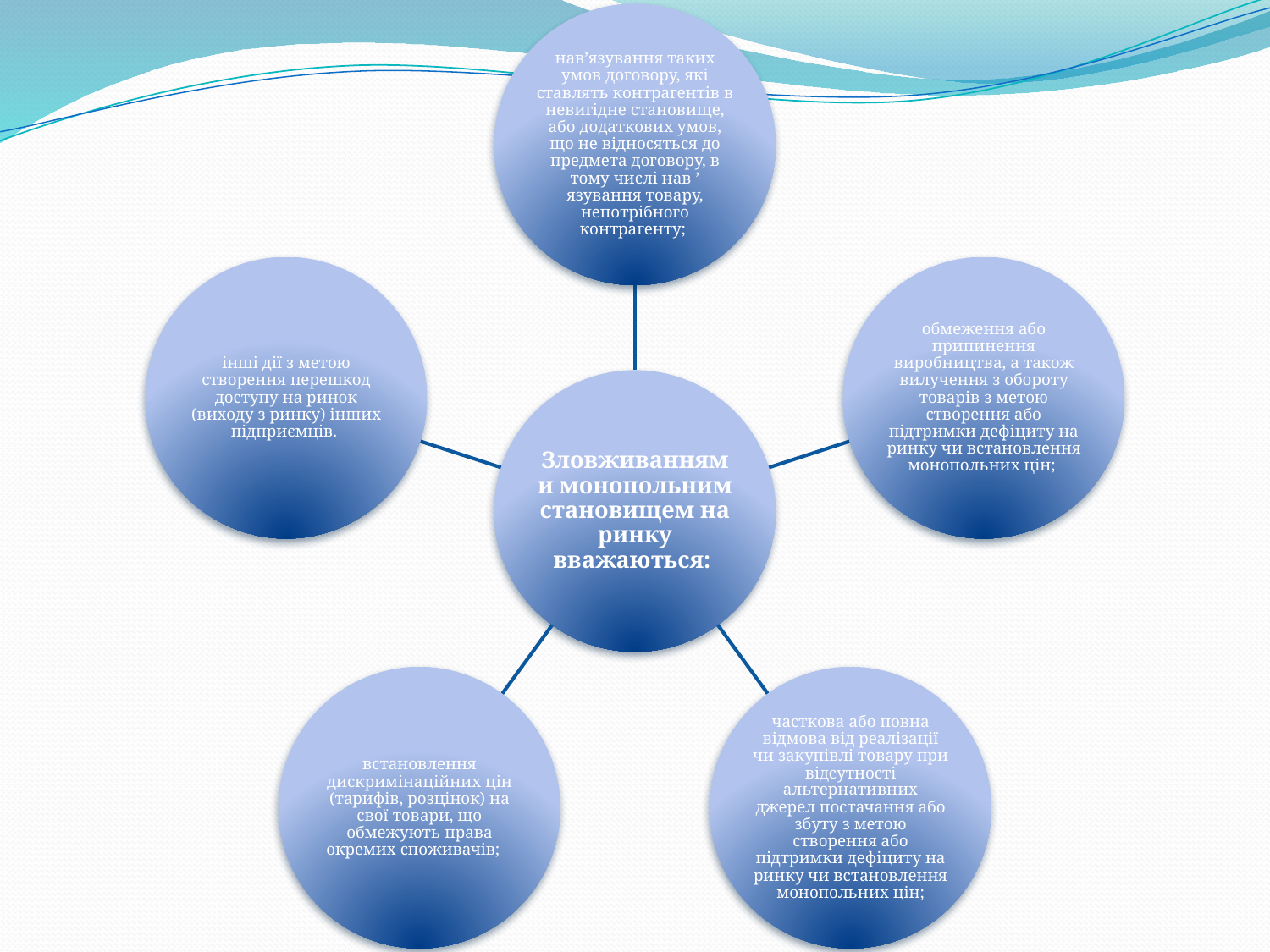

Зловживаннями монопольним становищем на ринку вважаються:

нав’язування таких умов договору, які ставлять контрагентів в невигідне становище, або додаткових умов, що не відносяться до предмета договору, в тому числі нав ’ язування товару, непотрібного контрагенту;

обмеження або припинення виробництва, а також вилучення з обороту товарів з метою створення або підтримки дефіциту на ринку чи встановлення монопольних цін;

часткова або повна відмова від реалізації чи закупівлі товару при відсутності альтернативних джерел постачання або збуту з метою створення або підтримки дефіциту на ринку чи встановлення монопольних цін;

встановлення дискримінаційних цін (тарифів, розцінок) на свої товари, що обмежують права окремих споживачів;

інші дії з метою створення перешкод доступу на ринок (виходу з ринку) інших підприємців.